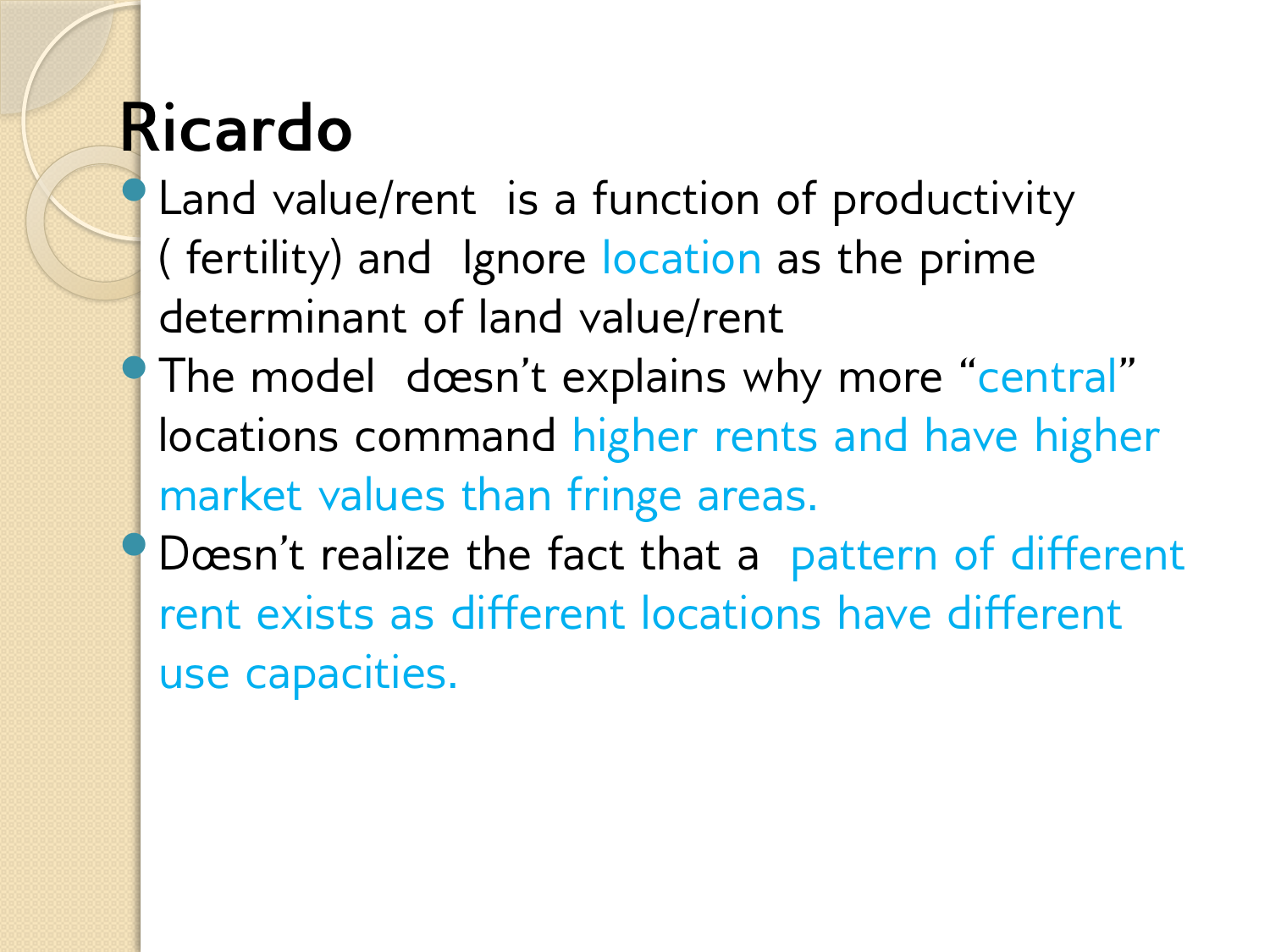

Ricardo
Land value/rent  is a function of productivity ( fertility) and  Ignore location as the prime determinant of land value/rent
The model  doesn’t explains why more “central” locations command higher rents and have higher market values than fringe areas.
Doesn’t realize the fact that a  pattern of different rent exists as different locations have different use capacities.